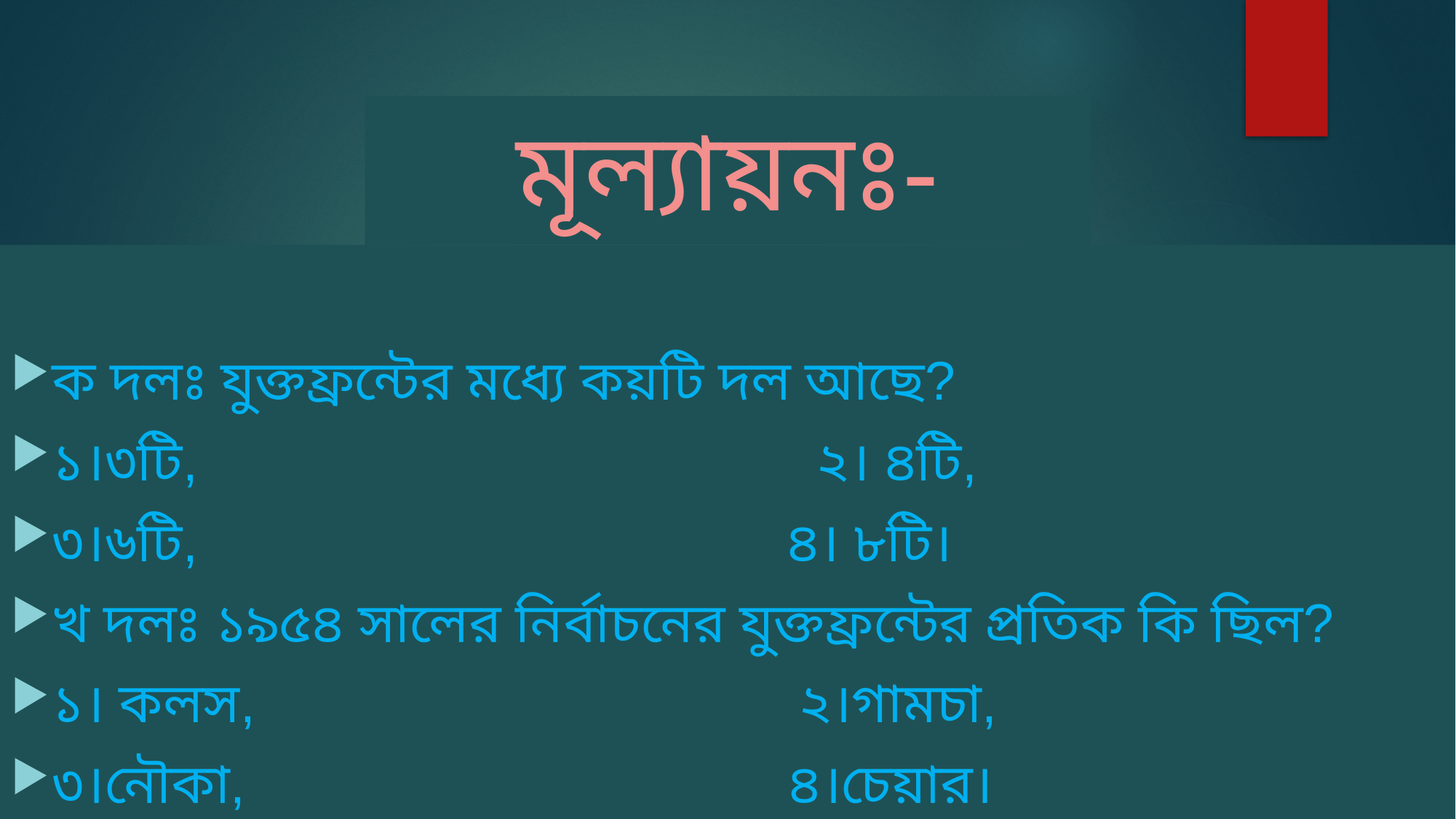

# মূল্যায়নঃ-

ক দলঃ যুক্তফ্রন্টের মধ্যে কয়টি দল আছে?
১।৩টি,                                         ২। ৪টি,
৩।৬টি,                                       ৪। ৮টি।
খ দলঃ ১৯৫৪ সালের নির্বাচনের যুক্তফ্রন্টের প্রতিক কি ছিল?
১। কলস,                                    ২।গামচা,
৩।নৌকা,                                    ৪।চেয়ার।